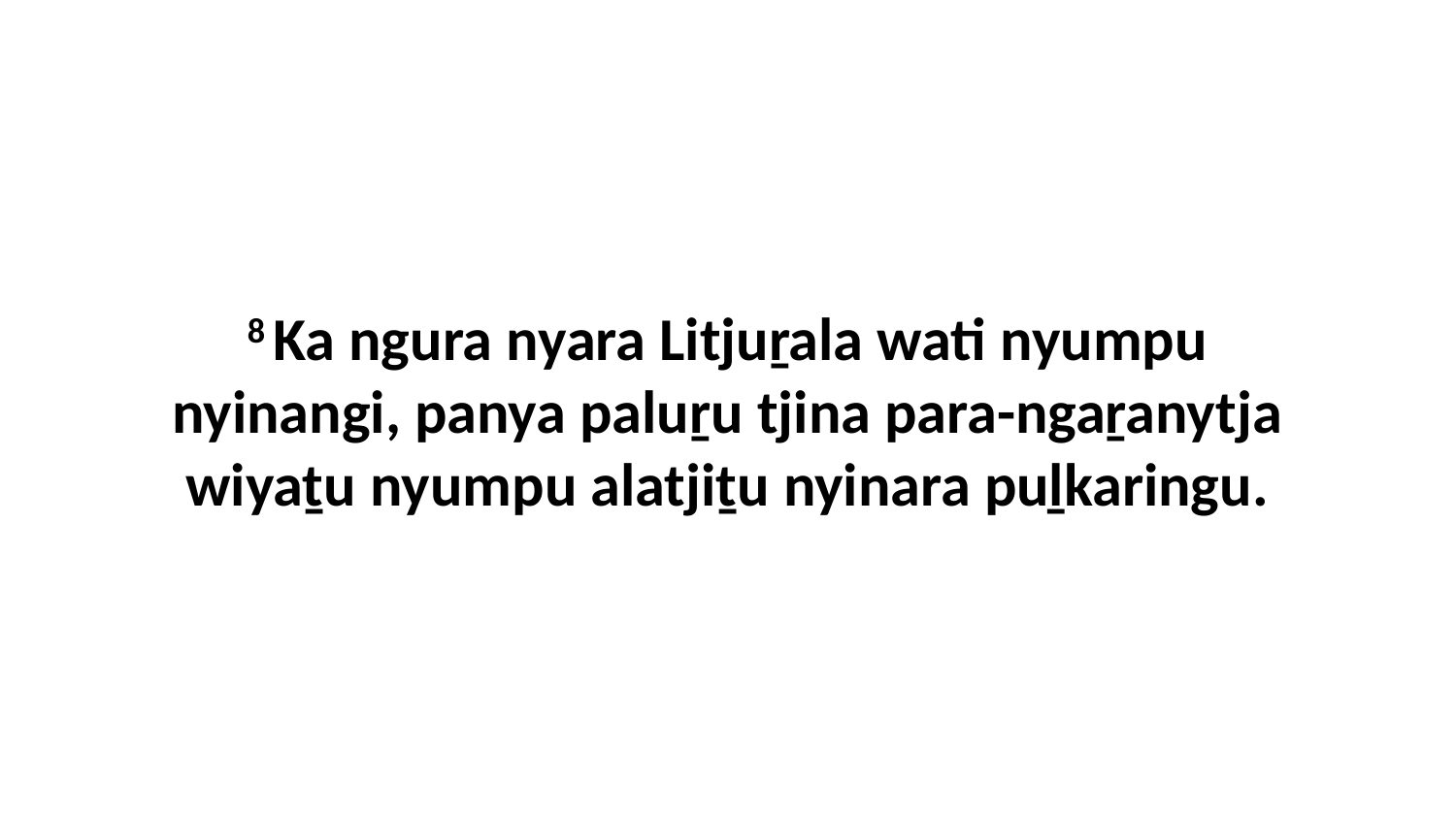

8 Ka ngura nyara Litjuṟala wati nyumpu nyinangi, panya paluṟu tjina para-ngaṟanytja wiyaṯu nyumpu alatjiṯu nyinara puḻkaringu.